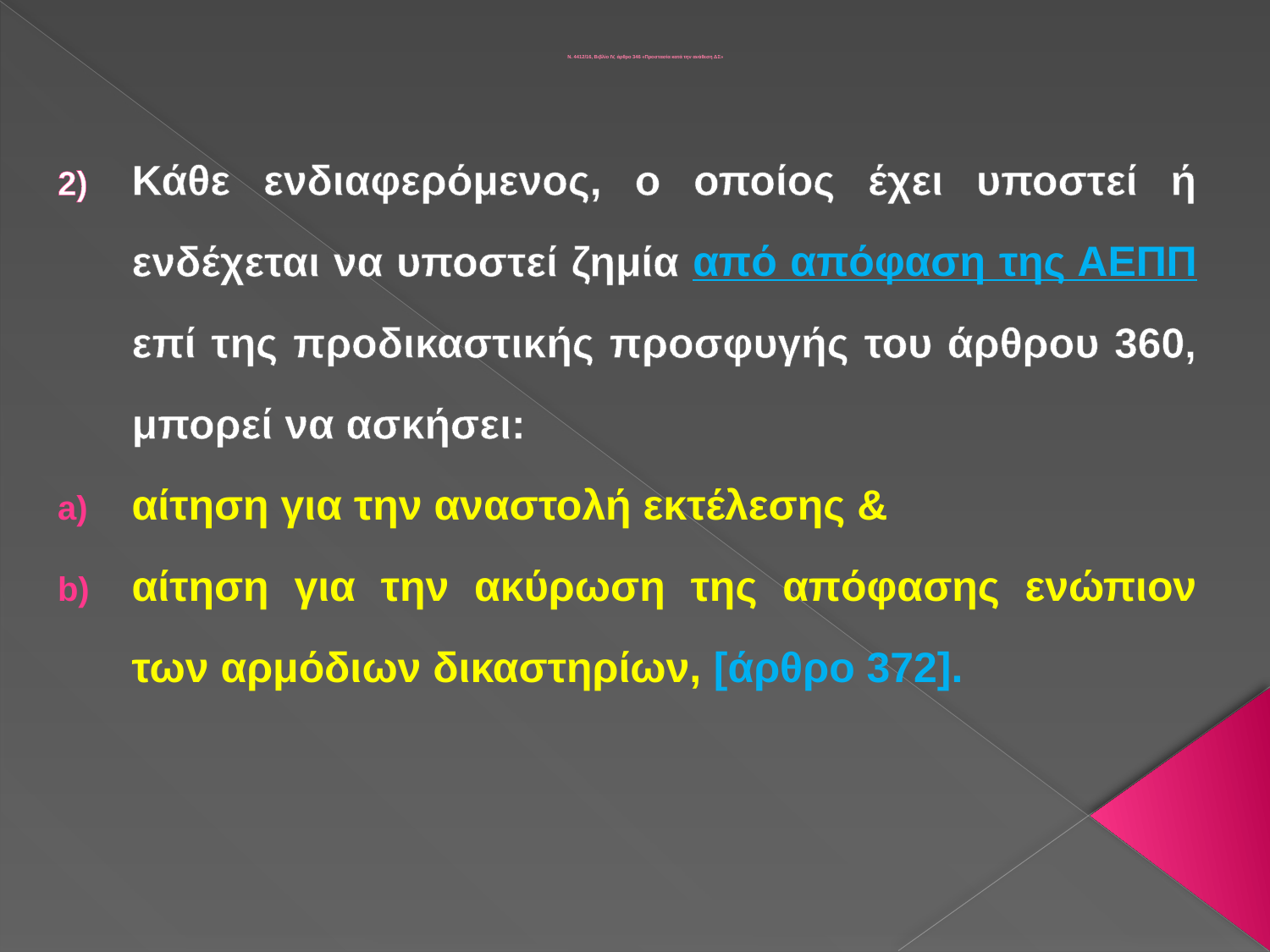

# Ν. 4412/16, Βιβλίο IV, άρθρο 346 «Προστασία κατά την ανάθεση ΔΣ»
Κάθε ενδιαφερόμενος, ο οποίος έχει υποστεί ή ενδέχεται να υποστεί ζημία από απόφαση της ΑΕΠΠ επί της προδικαστικής προσφυγής του άρθρου 360, μπορεί να ασκήσει:
αίτηση για την αναστολή εκτέλεσης &
αίτηση για την ακύρωση της απόφασης ενώπιον των αρμόδιων δικαστηρίων, [άρθρο 372].